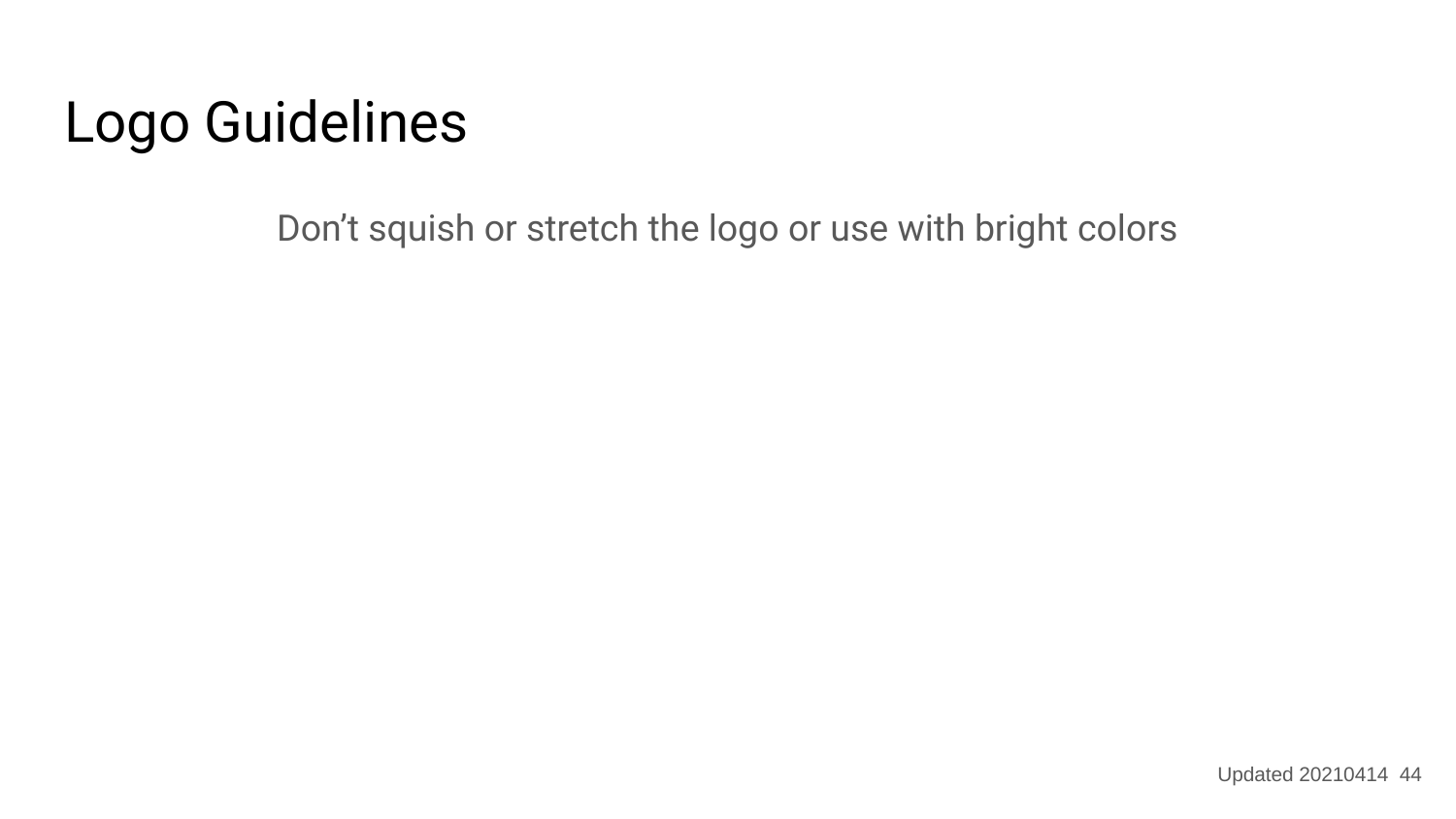

# Logo Guidelines
Don’t squish or stretch the logo or use with bright colors
Updated 20210414  44